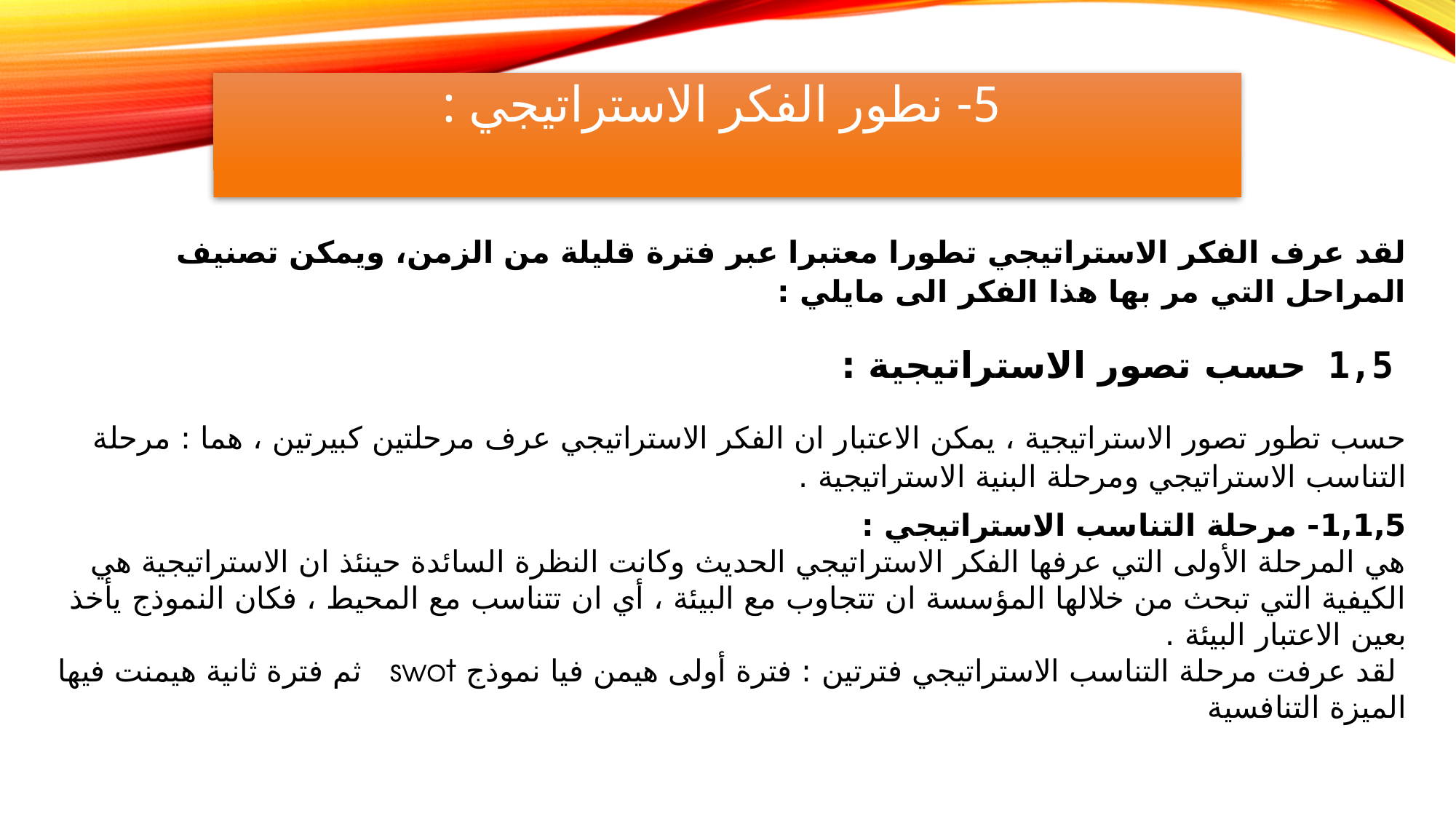

# 5- نطور الفكر الاستراتيجي :
لقد عرف الفكر الاستراتيجي تطورا معتبرا عبر فترة قليلة من الزمن، ويمكن تصنيف المراحل التي مر بها هذا الفكر الى مايلي :
 1,5 حسب تصور الاستراتيجية :
حسب تطور تصور الاستراتيجية ، يمكن الاعتبار ان الفكر الاستراتيجي عرف مرحلتين كبيرتين ، هما : مرحلة التناسب الاستراتيجي ومرحلة البنية الاستراتيجية .
1,1,5- مرحلة التناسب الاستراتيجي :
هي المرحلة الأولى التي عرفها الفكر الاستراتيجي الحديث وكانت النظرة السائدة حينئذ ان الاستراتيجية هي الكيفية التي تبحث من خلالها المؤسسة ان تتجاوب مع البيئة ، أي ان تتناسب مع المحيط ، فكان النموذج يأخذ بعين الاعتبار البيئة .
 لقد عرفت مرحلة التناسب الاستراتيجي فترتين : فترة أولى هيمن فيا نموذج swot   ثم فترة ثانية هيمنت فيها الميزة التنافسية